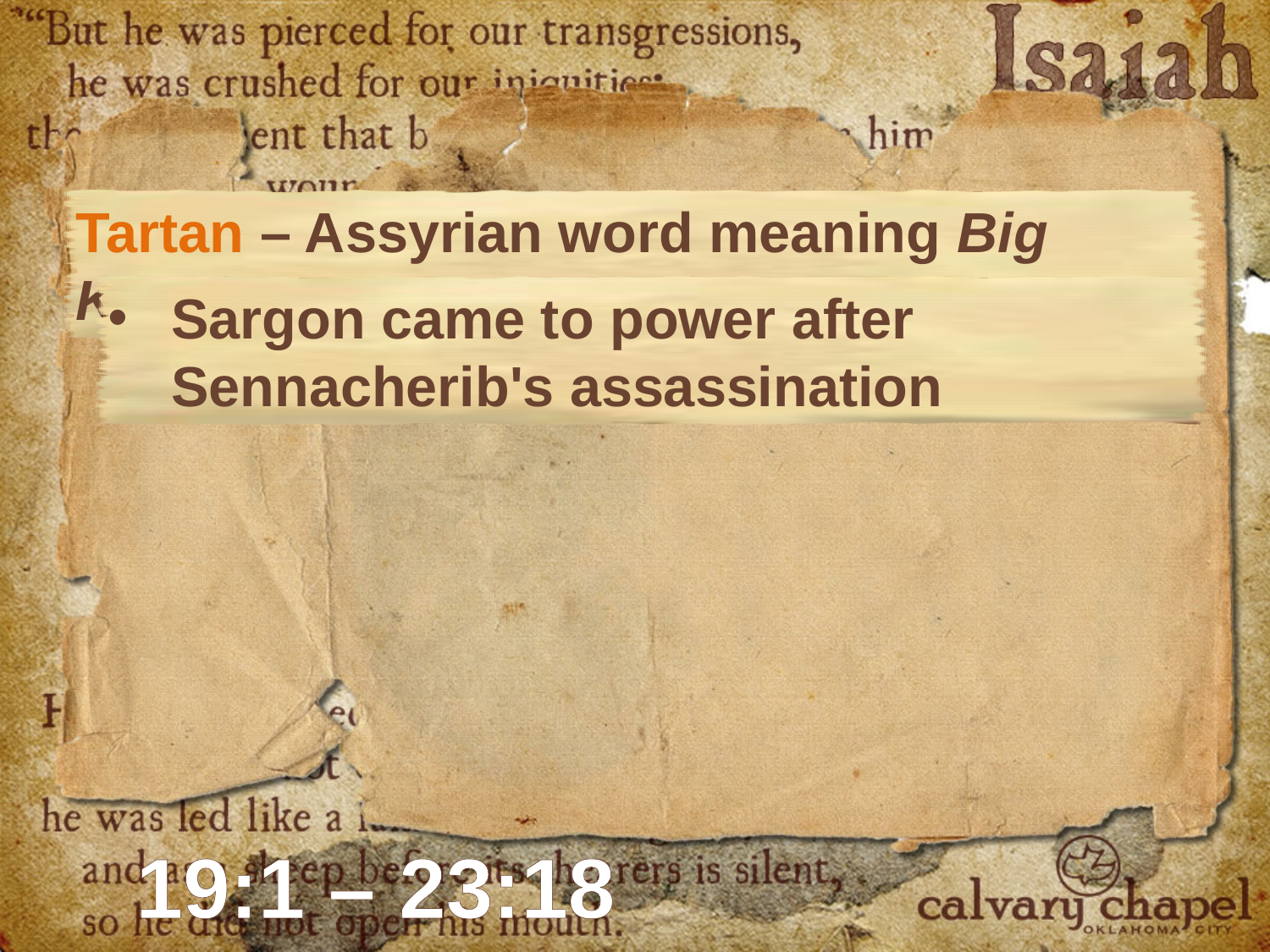

Tartan – Assyrian word meaning Big Kahuna
Sargon came to power after Sennacherib's assassination
19:1 – 23:18